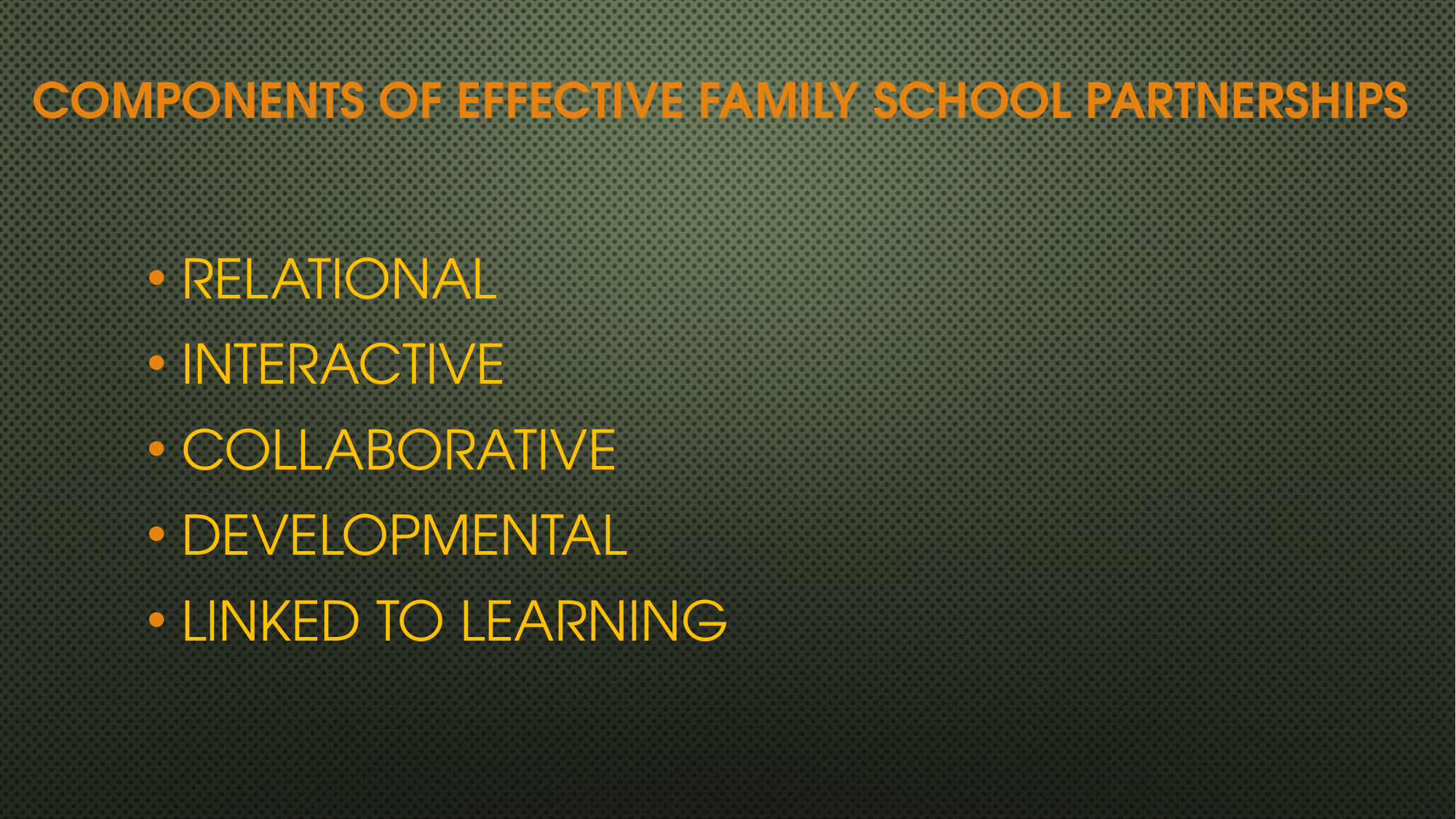

# Components of effective Family school partnerships

Relational
Interactive
Collaborative
Developmental
Linked to learning